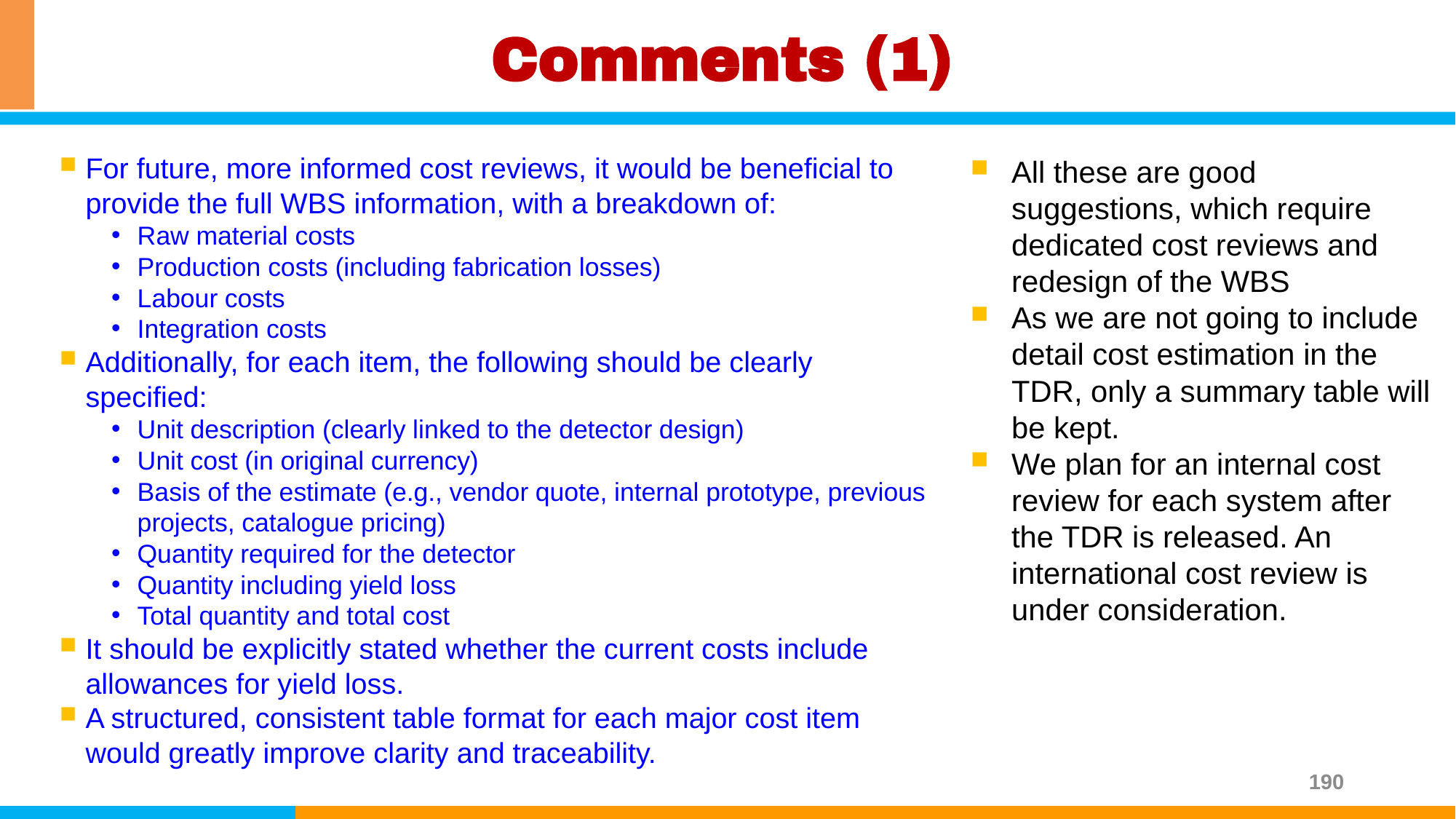

# Comments (1)
For future, more informed cost reviews, it would be beneficial to provide the full WBS information, with a breakdown of:
Raw material costs
Production costs (including fabrication losses)
Labour costs
Integration costs
Additionally, for each item, the following should be clearly specified:
Unit description (clearly linked to the detector design)
Unit cost (in original currency)
Basis of the estimate (e.g., vendor quote, internal prototype, previous projects, catalogue pricing)
Quantity required for the detector
Quantity including yield loss
Total quantity and total cost
It should be explicitly stated whether the current costs include allowances for yield loss.
A structured, consistent table format for each major cost item would greatly improve clarity and traceability.
All these are good suggestions, which require dedicated cost reviews and redesign of the WBS
As we are not going to include detail cost estimation in the TDR, only a summary table will be kept.
We plan for an internal cost review for each system after the TDR is released. An international cost review is under consideration.
190